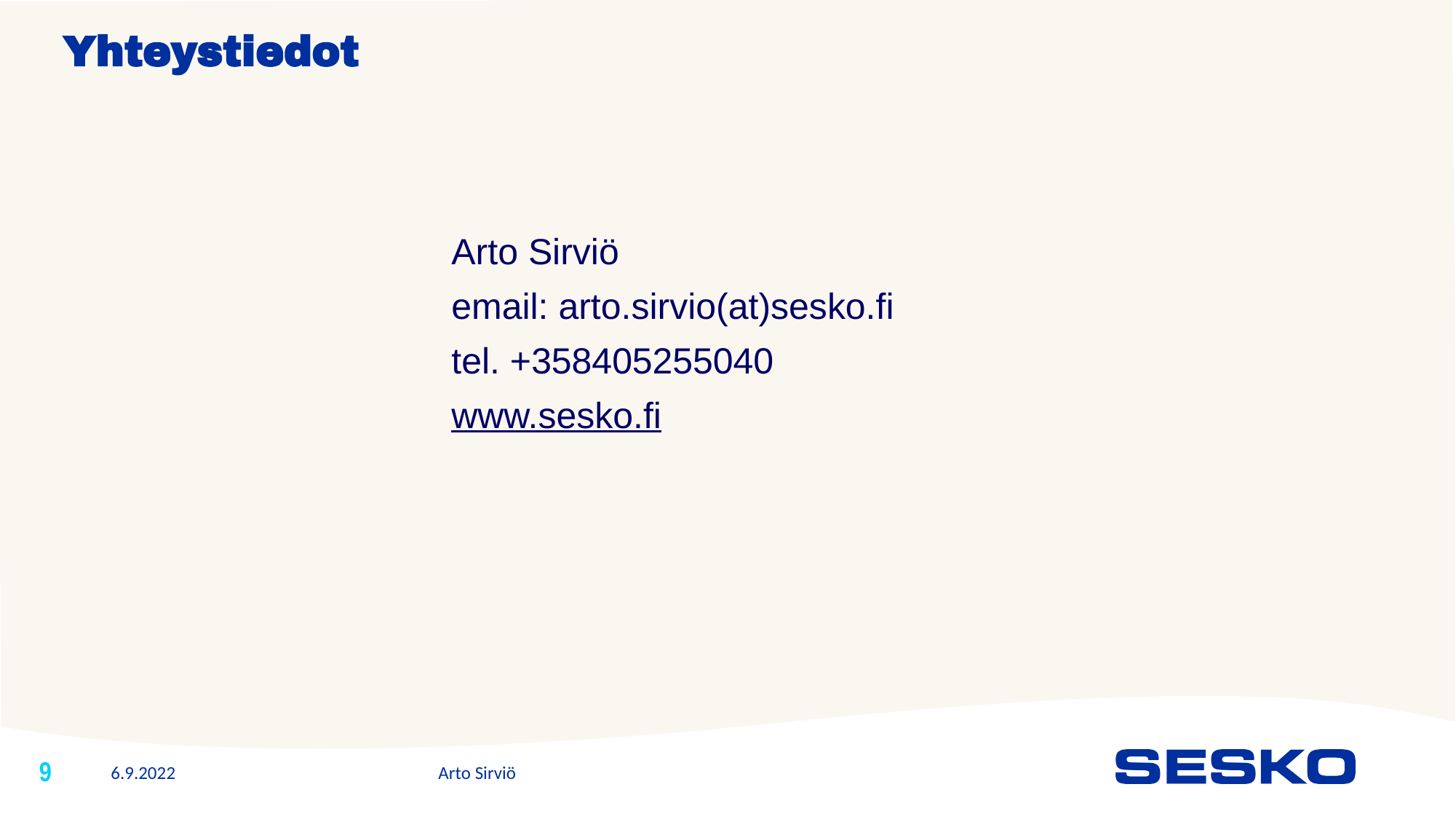

Yhteystiedot
Arto Sirviö
email: arto.sirvio(at)sesko.fi
tel. +358405255040
www.sesko.fi

6.9.2022
Arto Sirviö